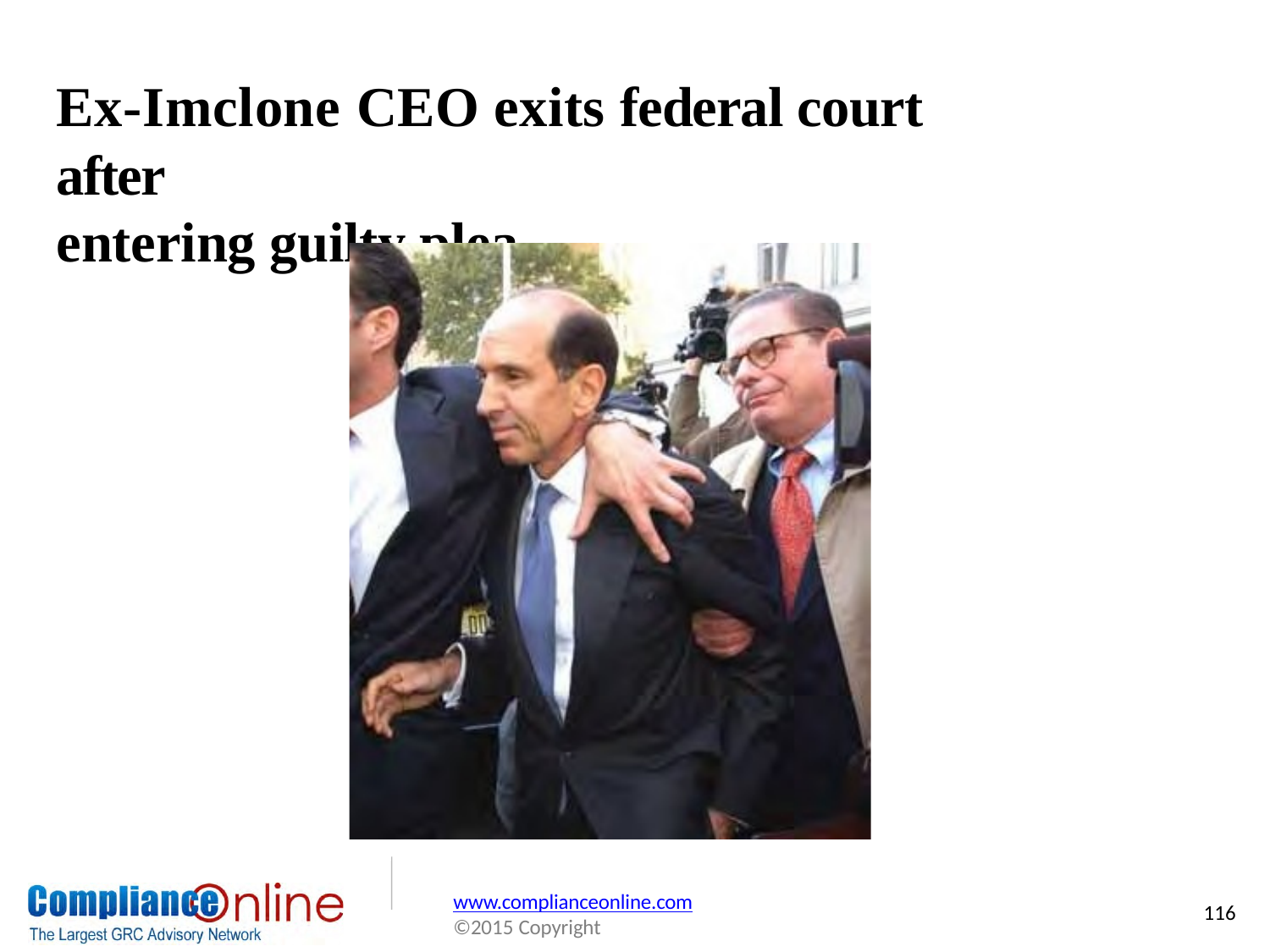

# Ex-Imclone CEO exits federal court after
entering guilty plea …

www.complianceonline.com
116
©2015 Copyright